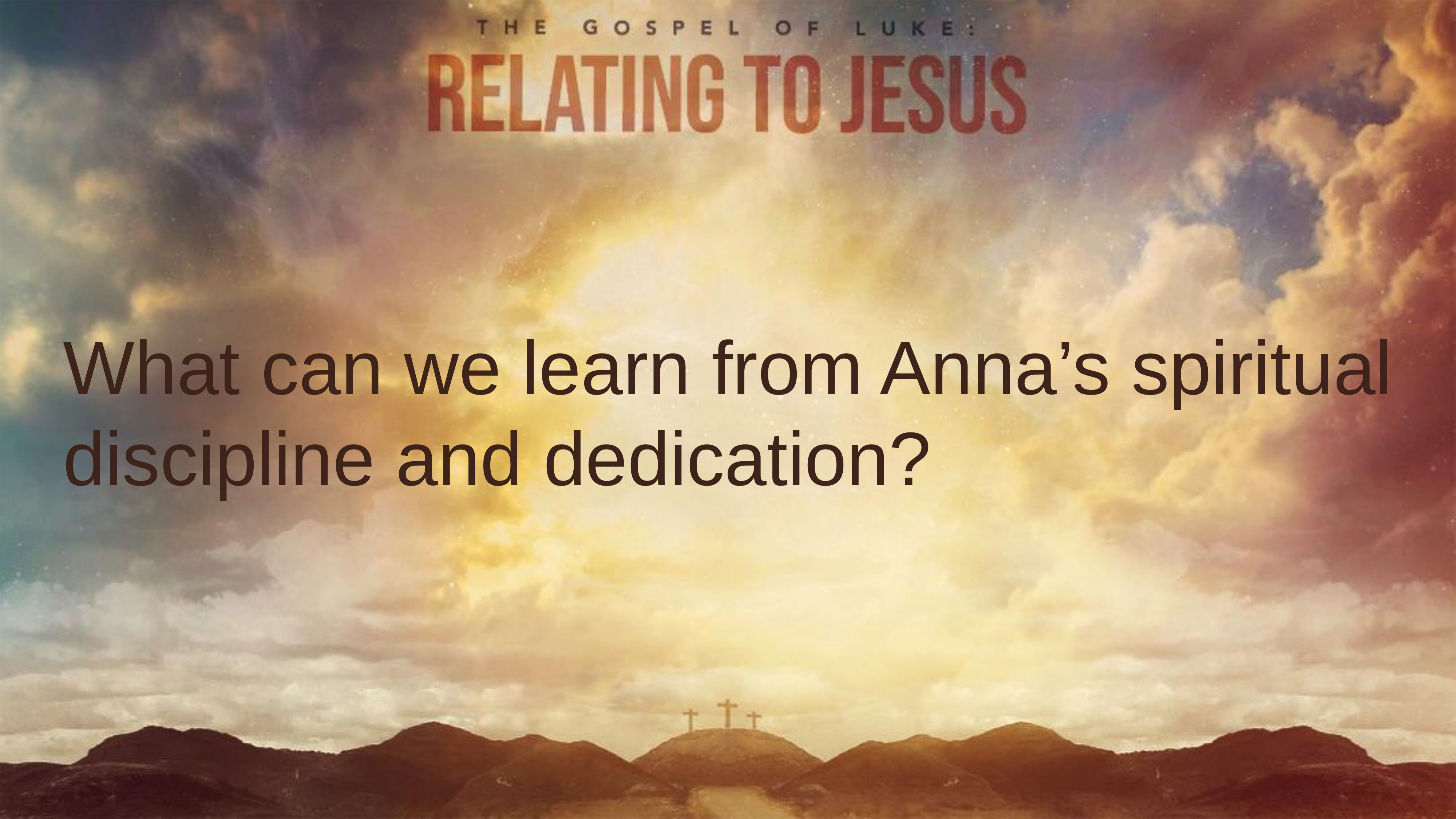

What can we learn from Anna’s spiritual
discipline and dedication?